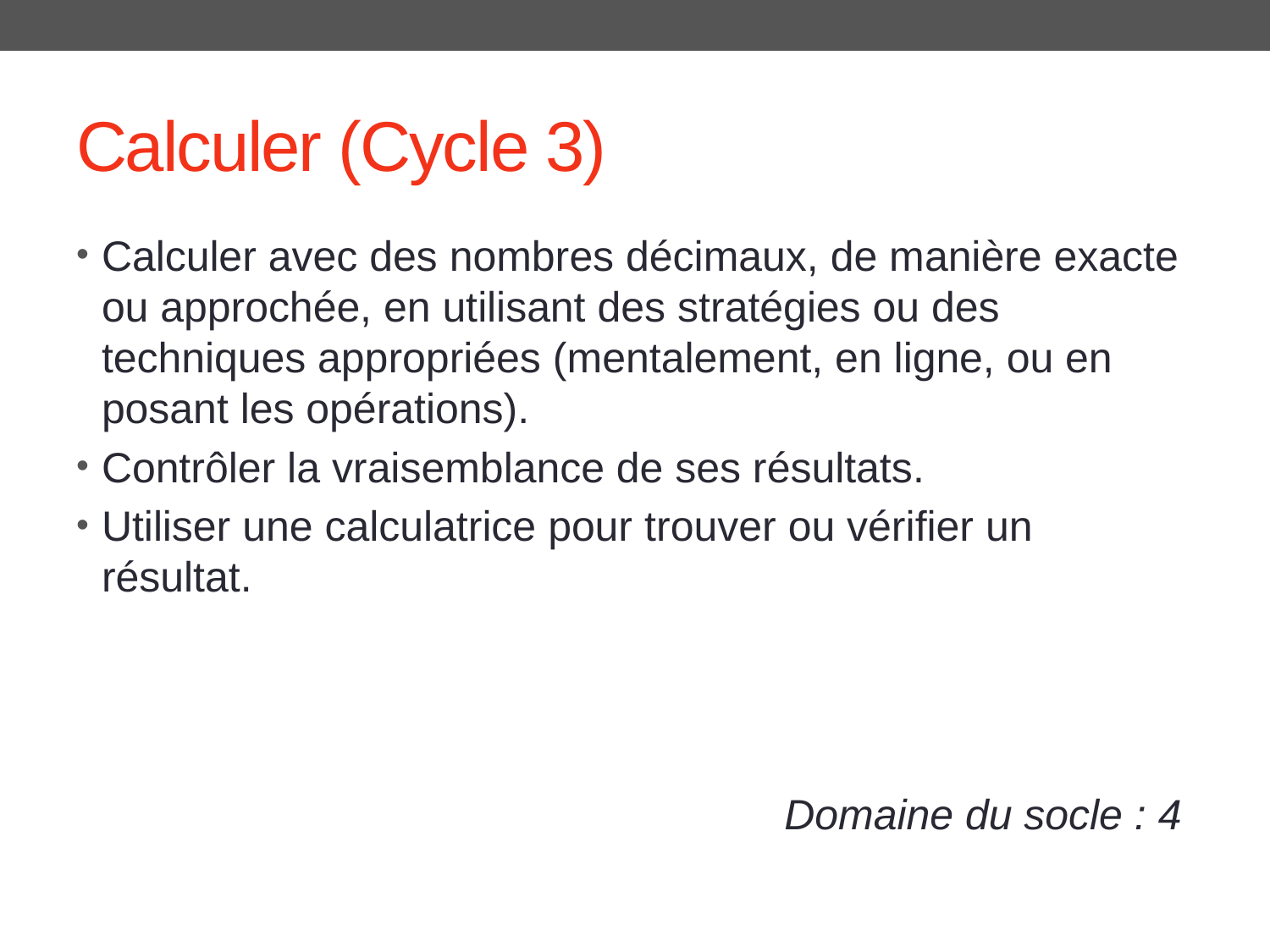

# Calculer (Cycle 3)
Calculer avec des nombres décimaux, de manière exacte ou approchée, en utilisant des stratégies ou des techniques appropriées (mentalement, en ligne, ou en posant les opérations).
Contrôler la vraisemblance de ses résultats.
Utiliser une calculatrice pour trouver ou vérifier un résultat.

Domaine du socle : 4